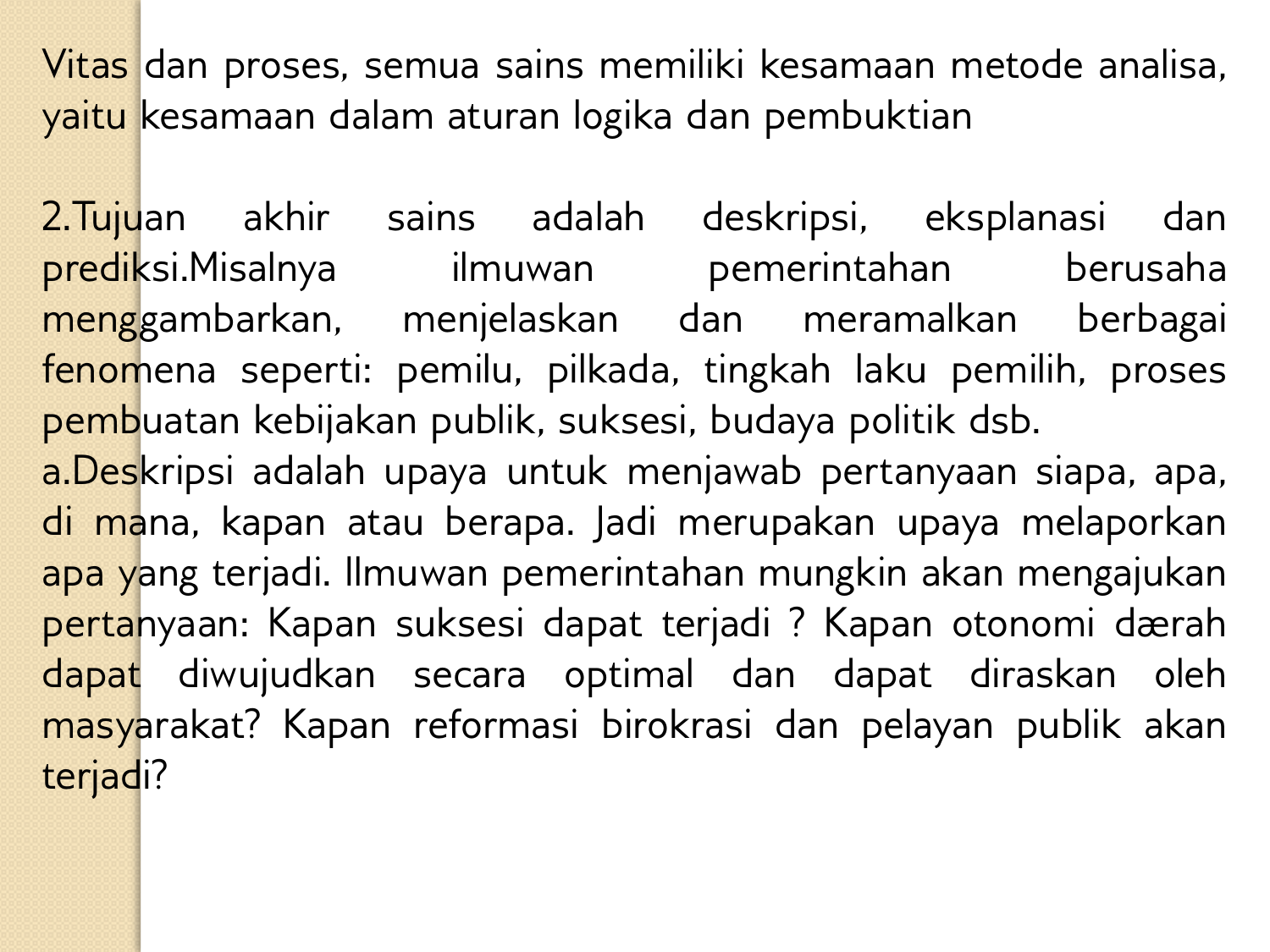

Vitas dan proses, semua sains memiliki kesamaan metode analisa, yaitu kesamaan dalam aturan logika dan pembuktian

2.Tujuan akhir sains adalah deskripsi, eksplanasi dan prediksi.Misalnya ilmuwan pemerintahan berusaha menggambarkan, menjelaskan dan meramalkan berbagai fenomena seperti: pemilu, pilkada, tingkah laku pemilih, proses pembuatan kebijakan publik, suksesi, budaya politik dsb.
a.Deskripsi adalah upaya untuk menjawab pertanyaan siapa, apa, di mana, kapan atau berapa. Jadi merupakan upaya melaporkan apa yang terjadi. Ilmuwan pemerintahan mungkin akan mengajukan pertanyaan: Kapan suksesi dapat terjadi ? Kapan otonomi daerah dapat diwujudkan secara optimal dan dapat diraskan oleh masyarakat? Kapan reformasi birokrasi dan pelayan publik akan terjadi?